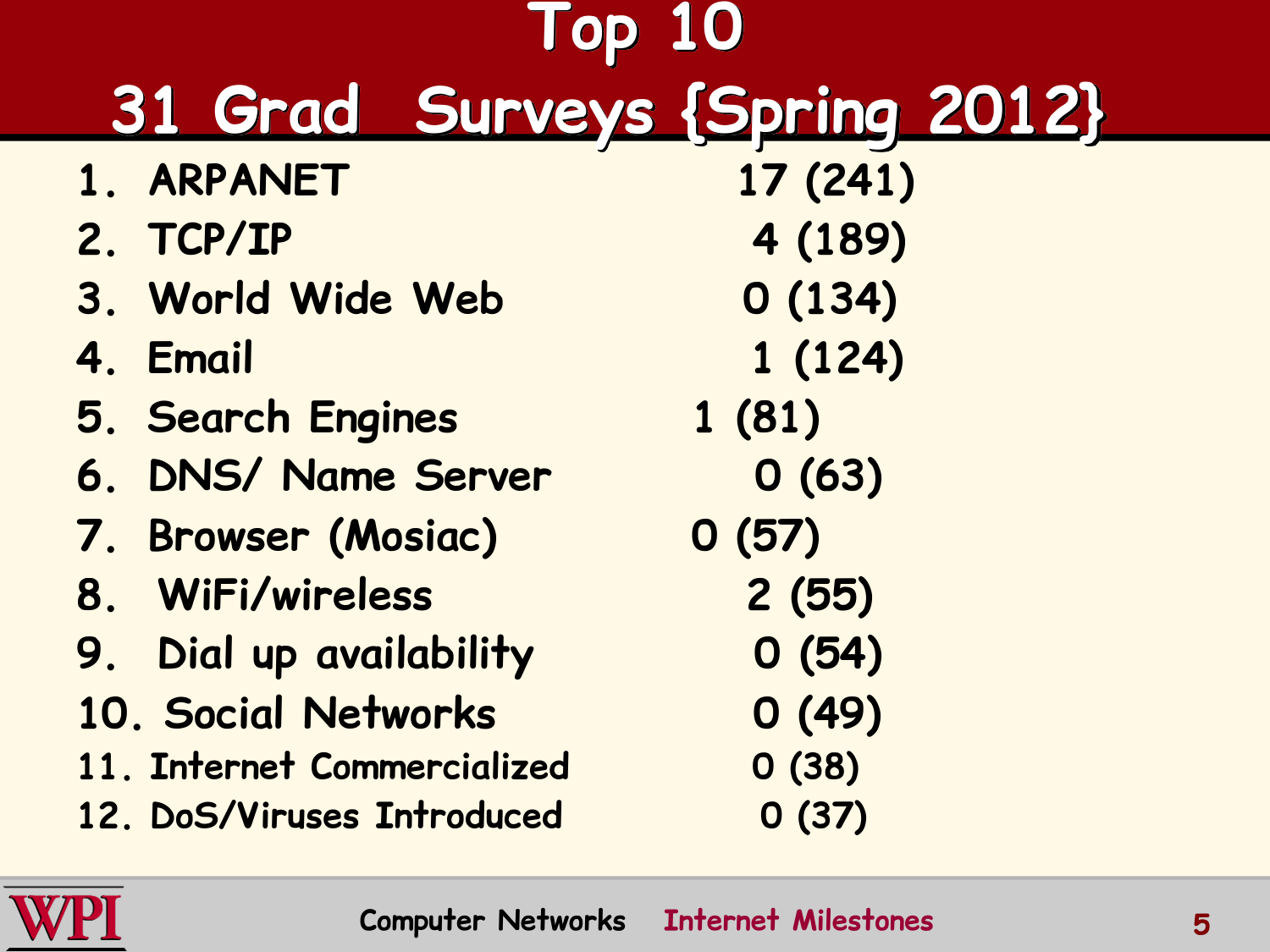

# Top 10 31 Grad  Surveys {Spring 2012}
ARPANET                     17 (241)
TCP/IP                         4 (189)
World Wide Web             0 (134)
Email                           1 (124)
Search Engines		  1 (81)
DNS/ Name Server           0 (63)
Browser (Mosiac)		  0 (57)
8.  WiFi/wireless                 2 (55)
9.  Dial up availability            0 (54)
10. Social Networks              0 (49)
11. Internet Commercialized            0 (38)
12. DoS/Viruses Introduced             0 (37)
 Computer Networks   Internet Milestones
5